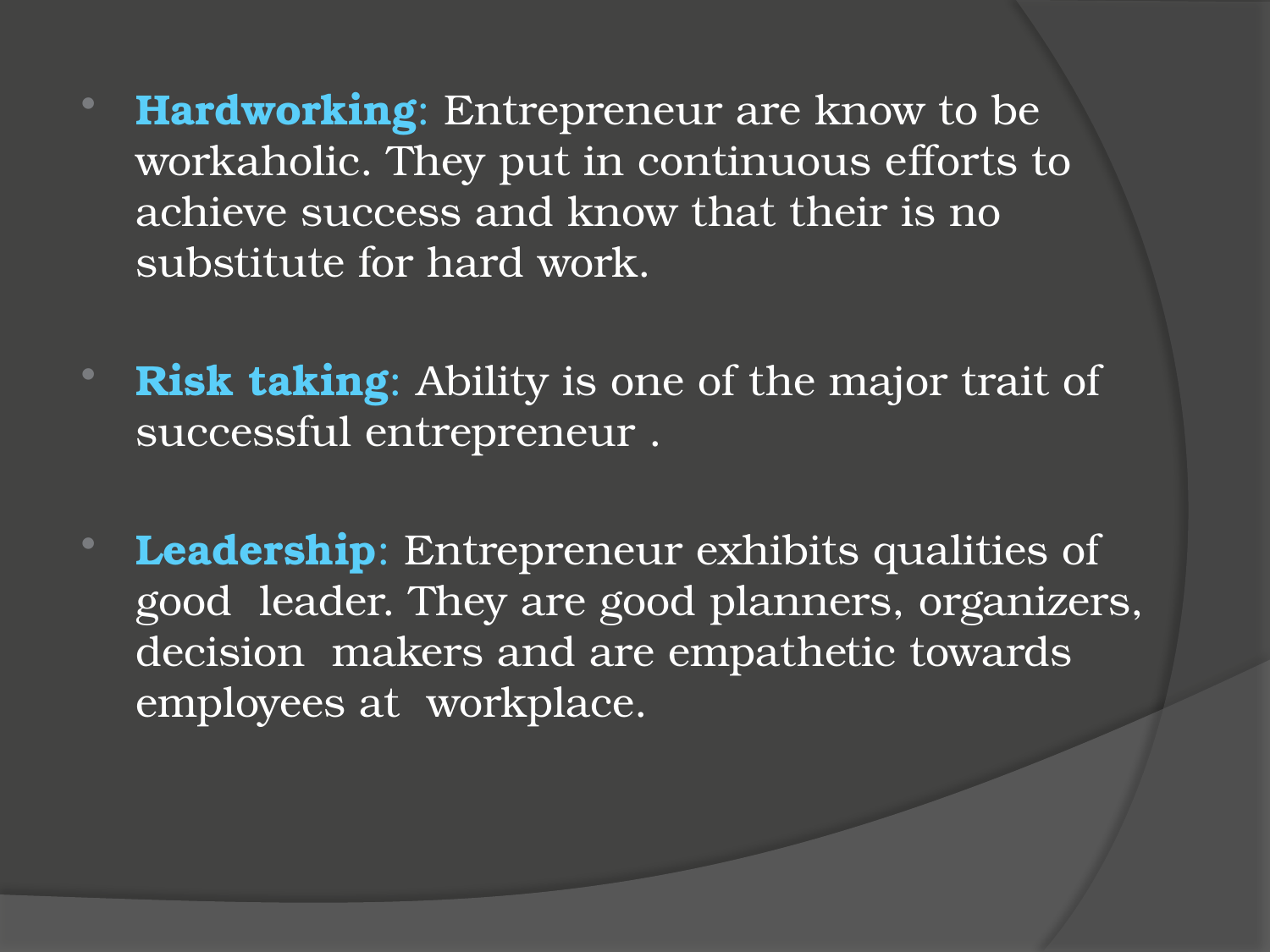

Hardworking: Entrepreneur are know to be  workaholic. They put in continuous efforts to  achieve success and know that their is no  substitute for hard work.

Risk taking: Ability is one of the major trait of  successful entrepreneur .

Leadership: Entrepreneur exhibits qualities of good  leader. They are good planners, organizers, decision  makers and are empathetic towards employees at  workplace.

#